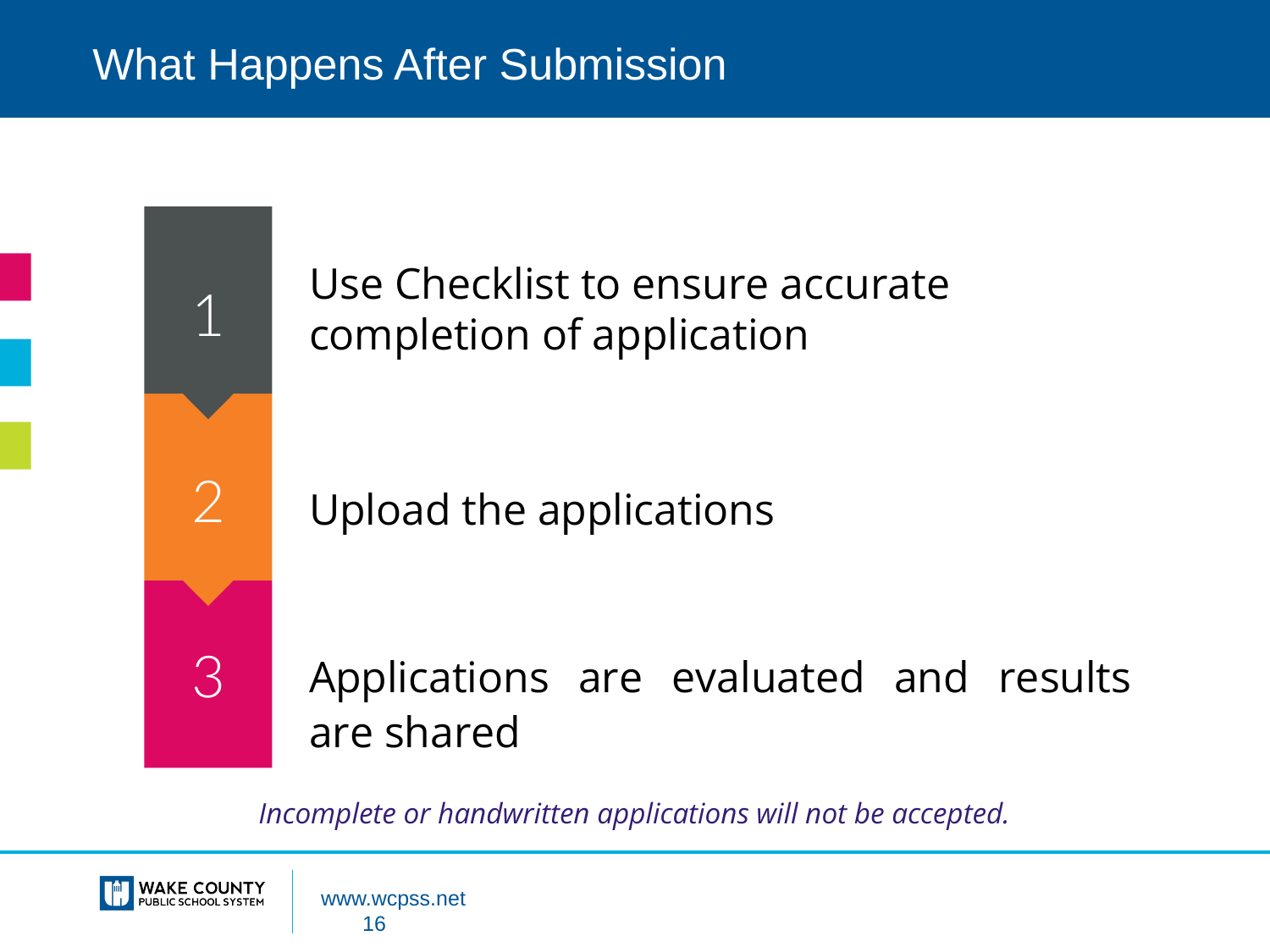

# What Happens After Submission
1
2
3
Use Checklist to ensure accurate completion of application
Upload the applications
Applications are evaluated and results are shared
Incomplete or handwritten applications will not be accepted.